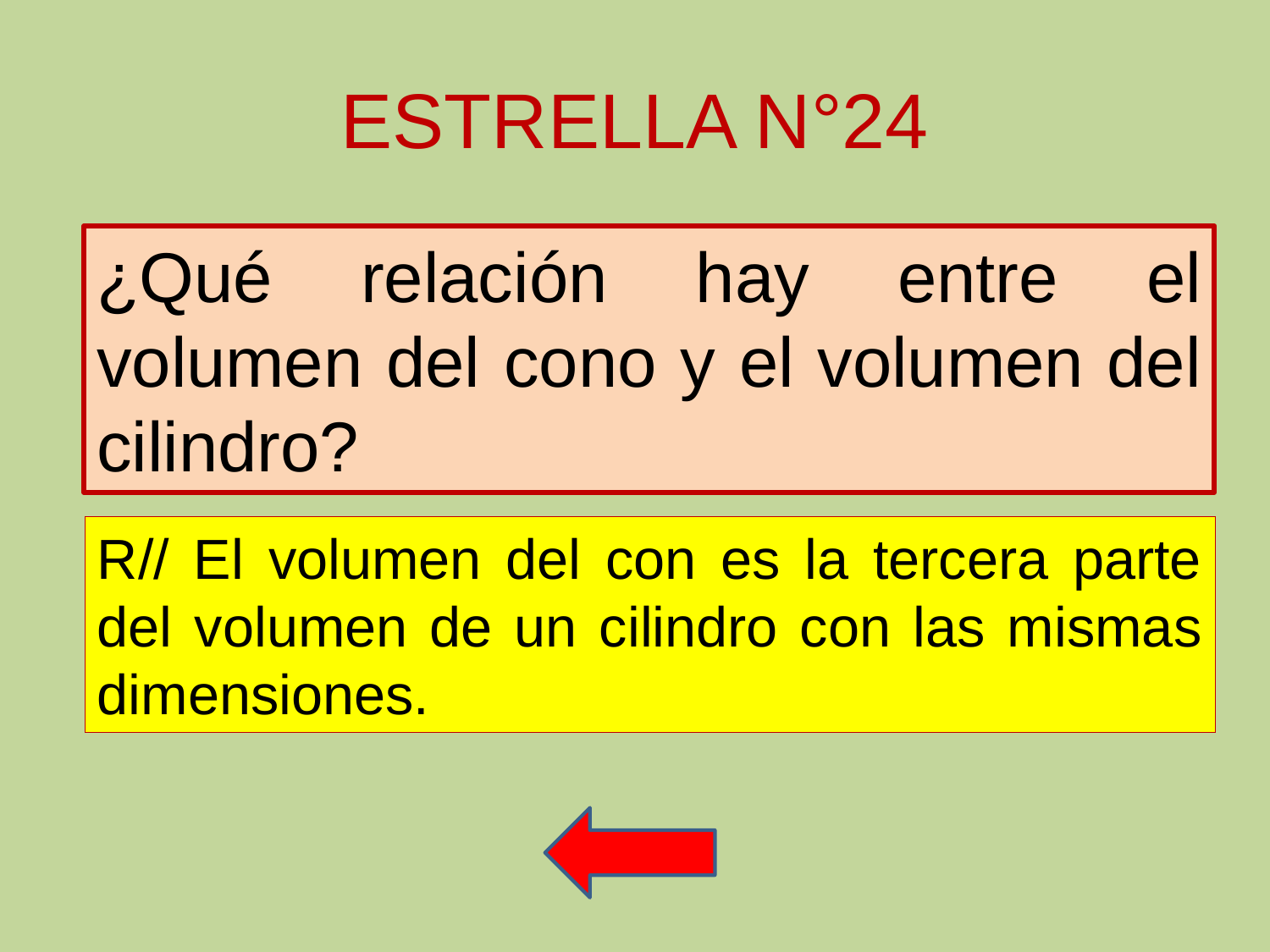

# ESTRELLA N°24
¿Qué relación hay entre el volumen del cono y el volumen del cilindro?
R// El volumen del con es la tercera parte del volumen de un cilindro con las mismas dimensiones.